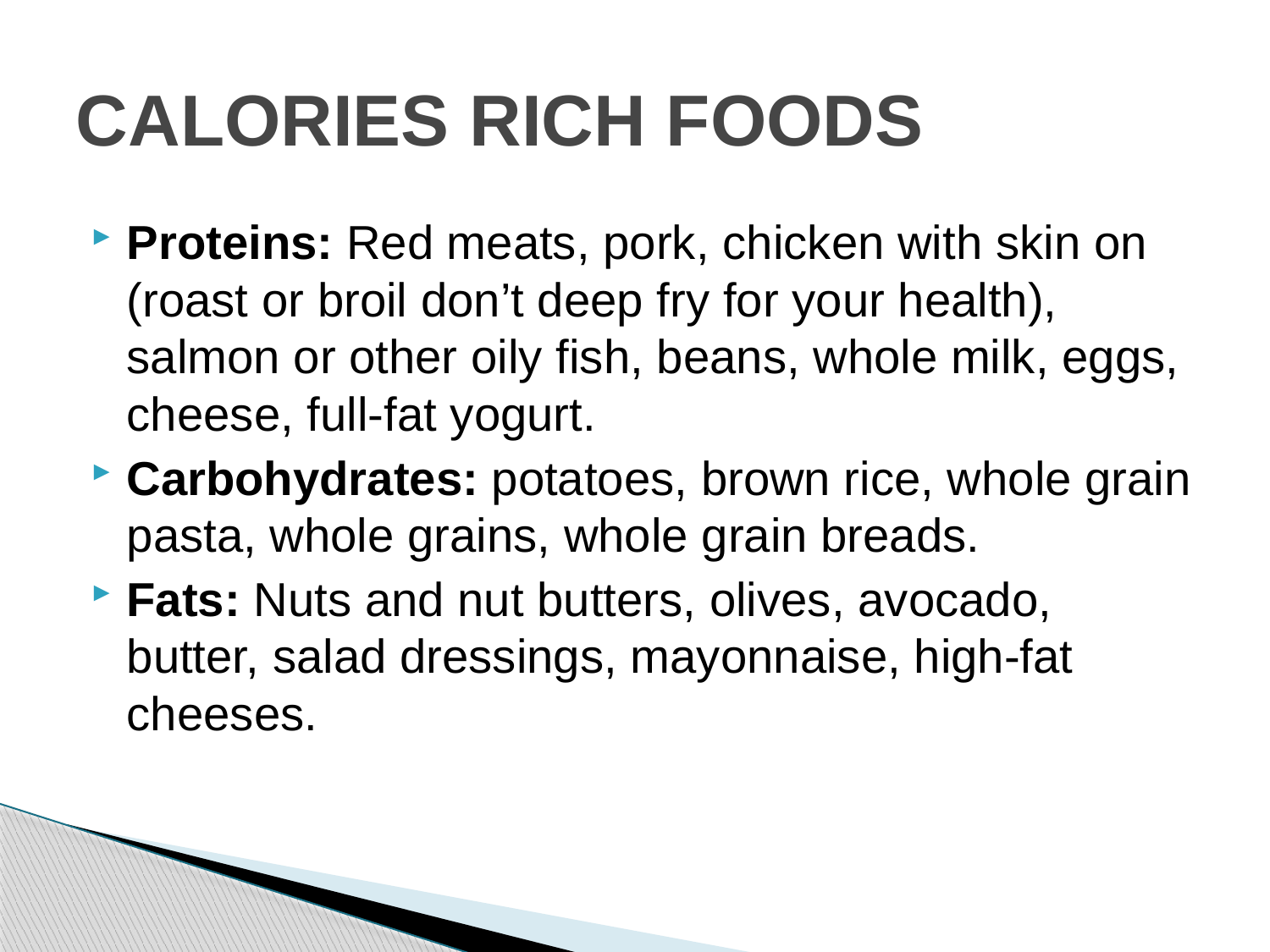

# CALORIES RICH FOODS
Proteins: Red meats, pork, chicken with skin on (roast or broil don’t deep fry for your health), salmon or other oily fish, beans, whole milk, eggs, cheese, full-fat yogurt.
Carbohydrates: potatoes, brown rice, whole grain pasta, whole grains, whole grain breads.
Fats: Nuts and nut butters, olives, avocado, butter, salad dressings, mayonnaise, high-fat cheeses.